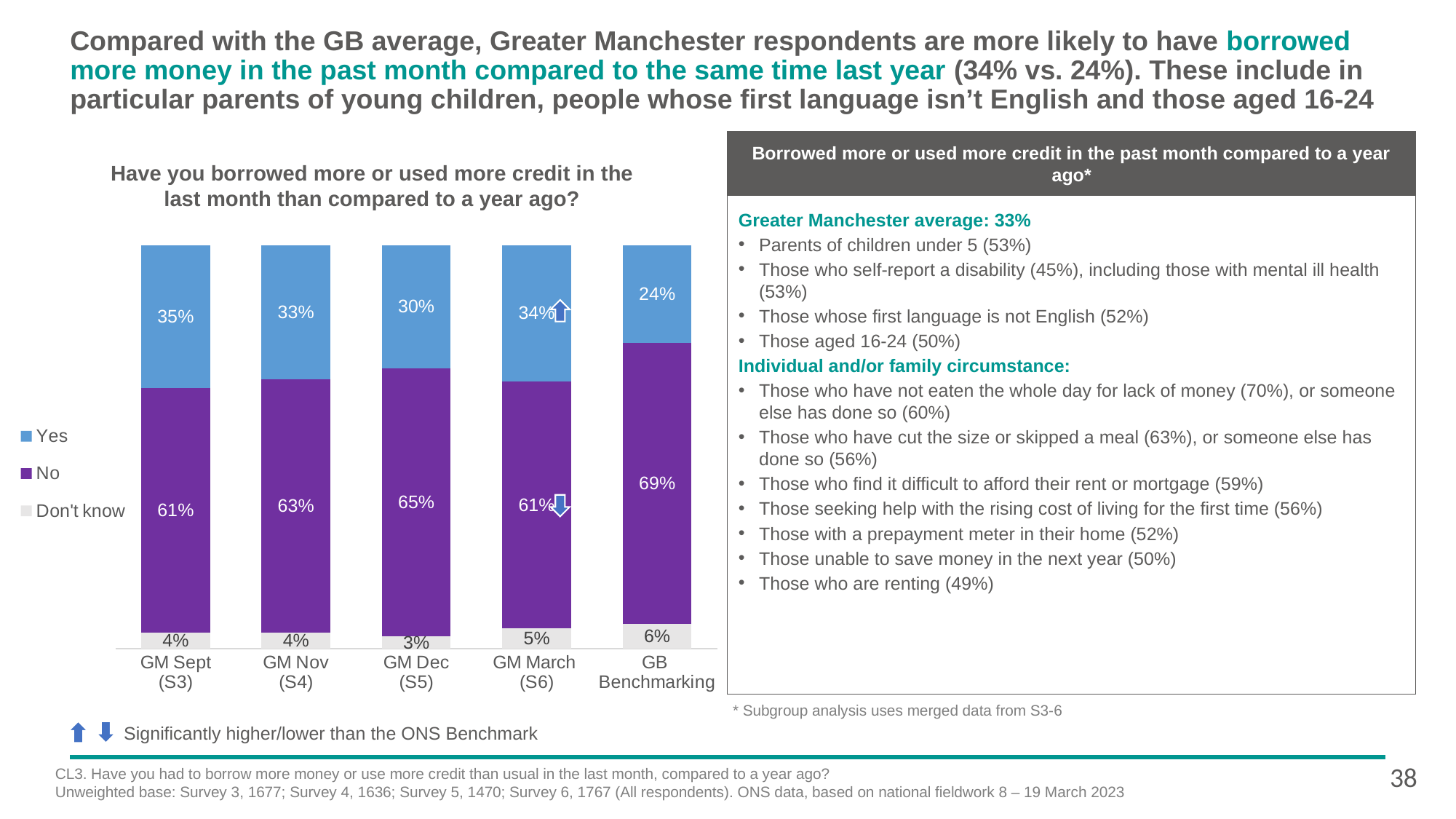

# Compared with the GB average, Greater Manchester respondents are more likely to have borrowed more money in the past month compared to the same time last year (34% vs. 24%). These include in particular parents of young children, people whose first language isn’t English and those aged 16-24
Borrowed more or used more credit in the past month compared to a year ago*
Have you borrowed more or used more credit in the last month than compared to a year ago?
Greater Manchester average: 33%
Parents of children under 5 (53%)
Those who self-report a disability (45%), including those with mental ill health (53%)
Those whose first language is not English (52%)
Those aged 16-24 (50%)
Individual and/or family circumstance:
Those who have not eaten the whole day for lack of money (70%), or someone else has done so (60%)
Those who have cut the size or skipped a meal (63%), or someone else has done so (56%)
Those who find it difficult to afford their rent or mortgage (59%)
Those seeking help with the rising cost of living for the first time (56%)
Those with a prepayment meter in their home (52%)
Those unable to save money in the next year (50%)
Those who are renting (49%)

### Chart

| Category | Don't know | No | Yes |
|---|---|---|---|
| GM Sept
(S3) | 0.04 | 0.607375911579249 | 0.354519577492594 |
| GM Nov
(S4) | 0.04 | 0.625621470883376 | 0.330471355813697 |
| GM Dec
(S5) | 0.03 | 0.65 | 0.3 |
| GM March
(S6) | 0.05 | 0.613670752958183 | 0.339527135114563 |
| GB
Benchmarking | 0.06 | 0.69 | 0.24 |

 * Subgroup analysis uses merged data from S3-6
Significantly higher/lower than the ONS Benchmark

38
CL3. Have you had to borrow more money or use more credit than usual in the last month, compared to a year ago?
Unweighted base: Survey 3, 1677; Survey 4, 1636; Survey 5, 1470; Survey 6, 1767 (All respondents). ONS data, based on national fieldwork 8 – 19 March 2023